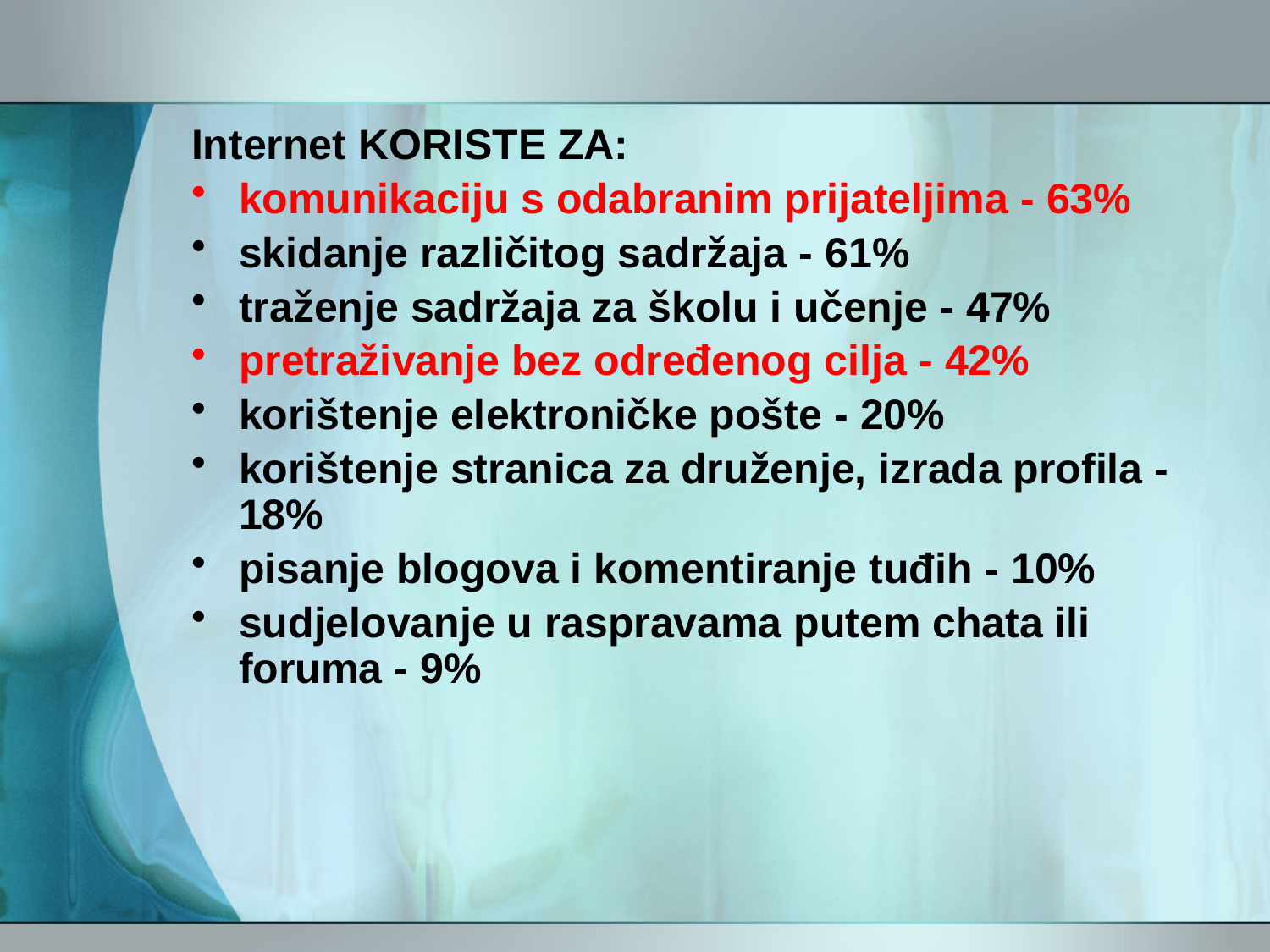

Internet KORISTE ZA:
komunikaciju s odabranim prijateljima - 63%
skidanje različitog sadržaja - 61%
traženje sadržaja za školu i učenje - 47%
pretraživanje bez određenog cilja - 42%
korištenje elektroničke pošte - 20%
korištenje stranica za druženje, izrada profila - 18%
pisanje blogova i komentiranje tuđih - 10%
sudjelovanje u raspravama putem chata ili foruma - 9%